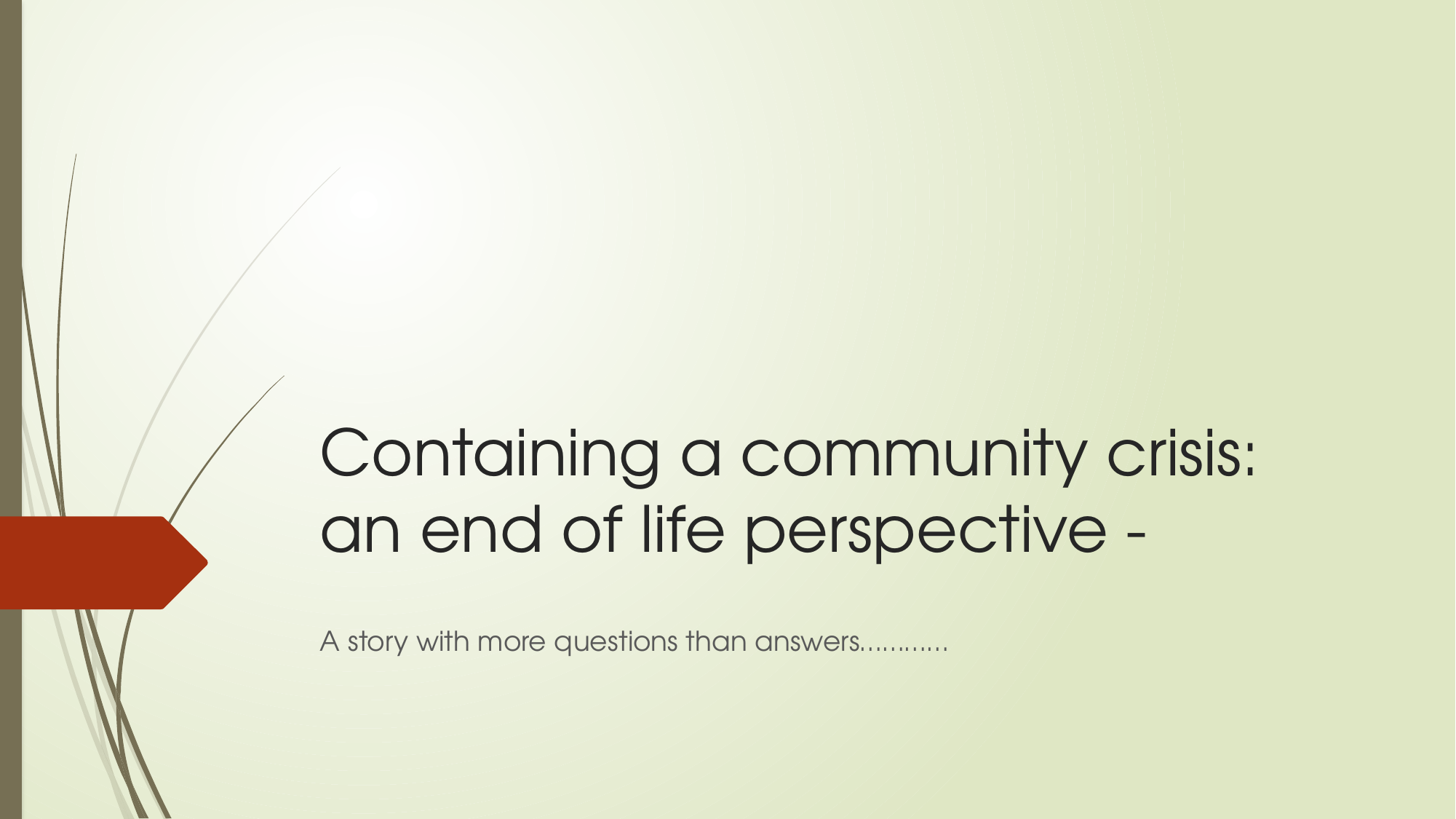

# Containing a community crisis: an end of life perspective -

A story with more questions than answers…………